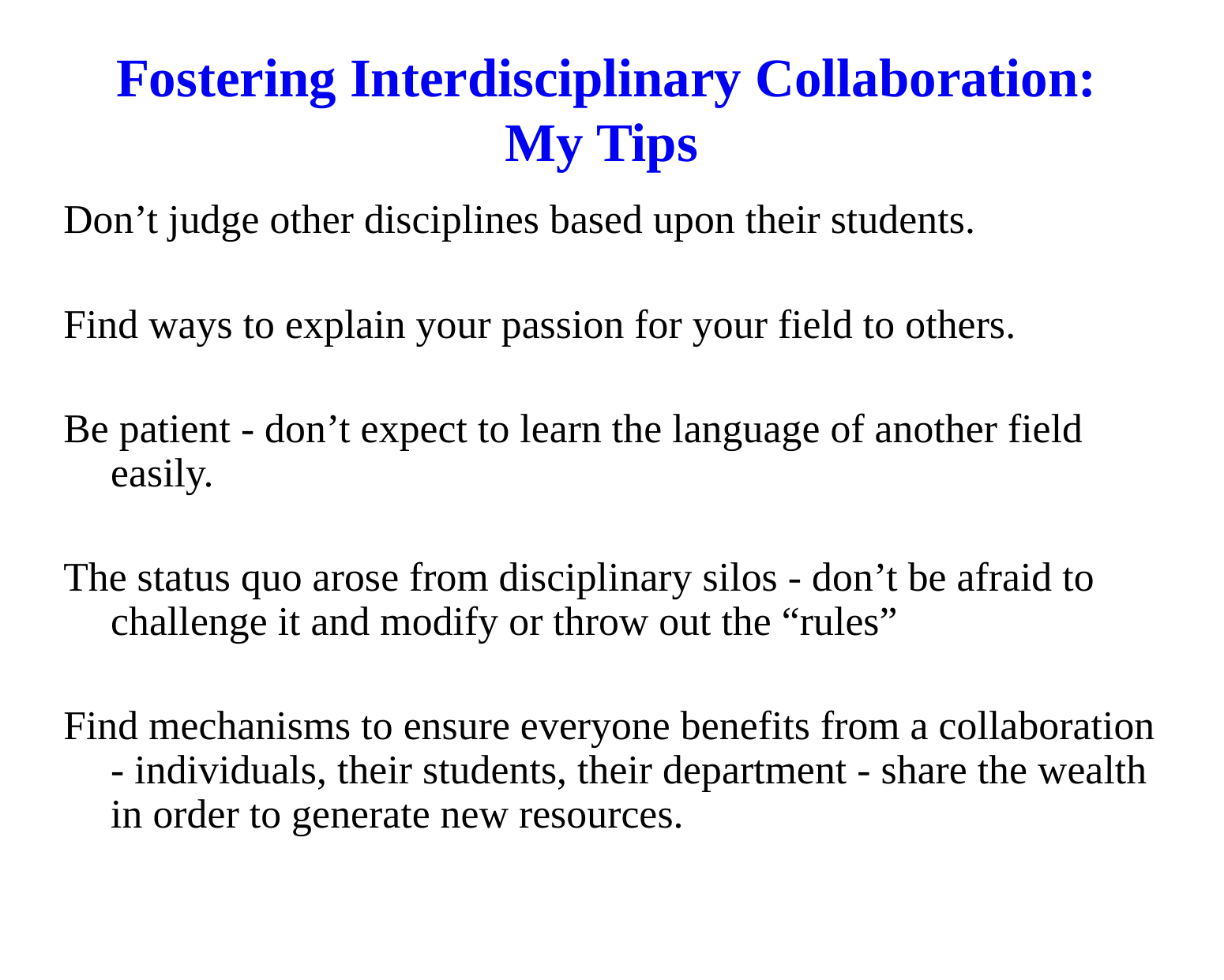

Fostering Interdisciplinary Collaboration: My Tips

Don’t judge other disciplines based upon their students.

Find ways to explain your passion for your field to others.

Be patient - don’t expect to learn the language of another field easily.

The status quo arose from disciplinary silos - don’t be afraid to challenge it and modify or throw out the “rules”

Find mechanisms to ensure everyone benefits from a collaboration - individuals, their students, their department - share the wealth in order to generate new resources.